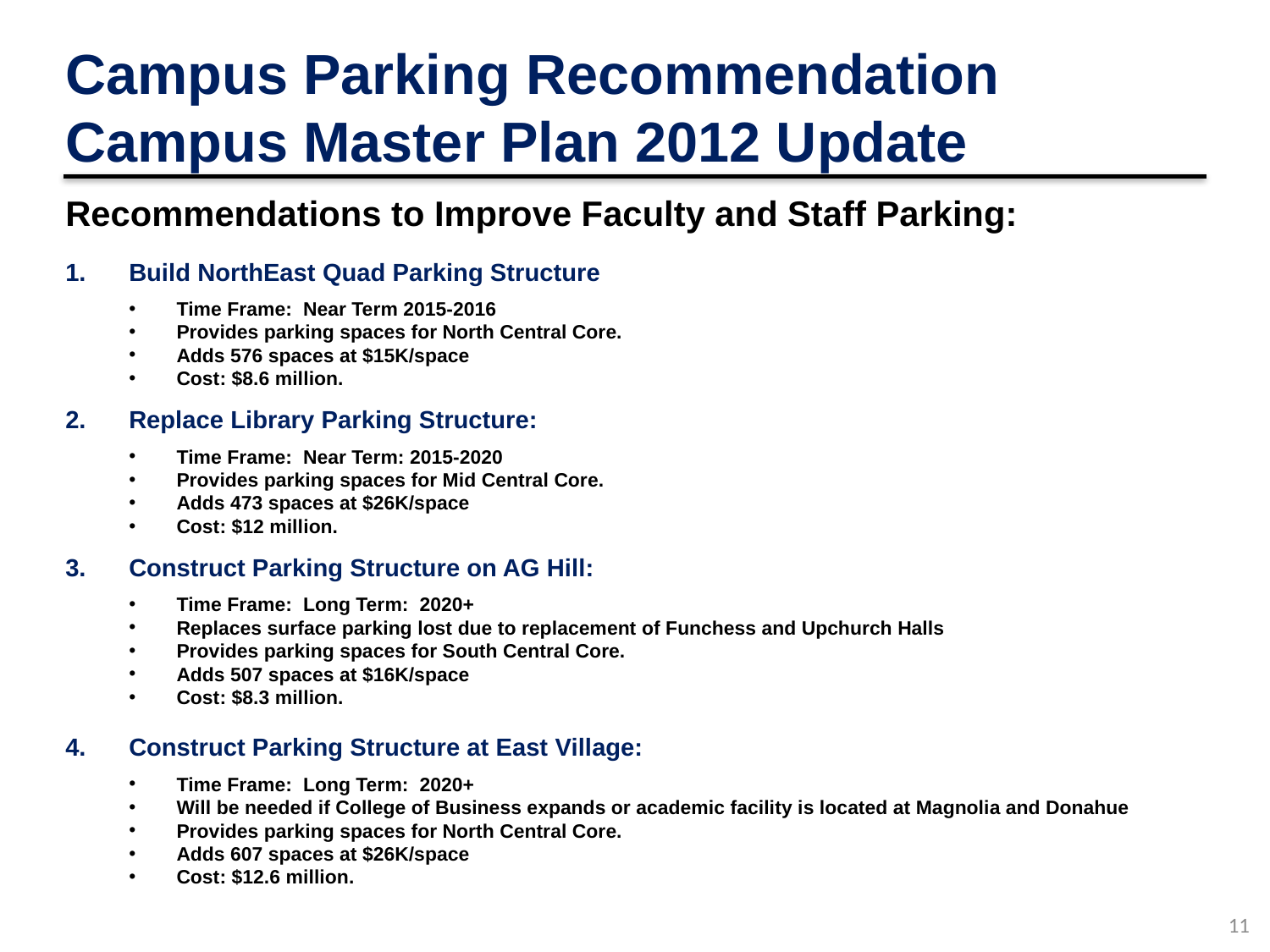

Campus Parking Recommendation
Campus Master Plan 2012 Update
Recommendations to Improve Faculty and Staff Parking:

Build NorthEast Quad Parking Structure

Time Frame:  Near Term 2015-2016
Provides parking spaces for North Central Core.
Adds 576 spaces at $15K/space
Cost: $8.6 million.

Replace Library Parking Structure:

Time Frame:  Near Term: 2015-2020
Provides parking spaces for Mid Central Core.
Adds 473 spaces at $26K/space
Cost: $12 million.

Construct Parking Structure on AG Hill:

Time Frame:  Long Term:  2020+
Replaces surface parking lost due to replacement of Funchess and Upchurch Halls
Provides parking spaces for South Central Core.
Adds 507 spaces at $16K/space
Cost: $8.3 million.

Construct Parking Structure at East Village:

Time Frame:  Long Term:  2020+
Will be needed if College of Business expands or academic facility is located at Magnolia and Donahue
Provides parking spaces for North Central Core.
Adds 607 spaces at $26K/space
Cost: $12.6 million.

11